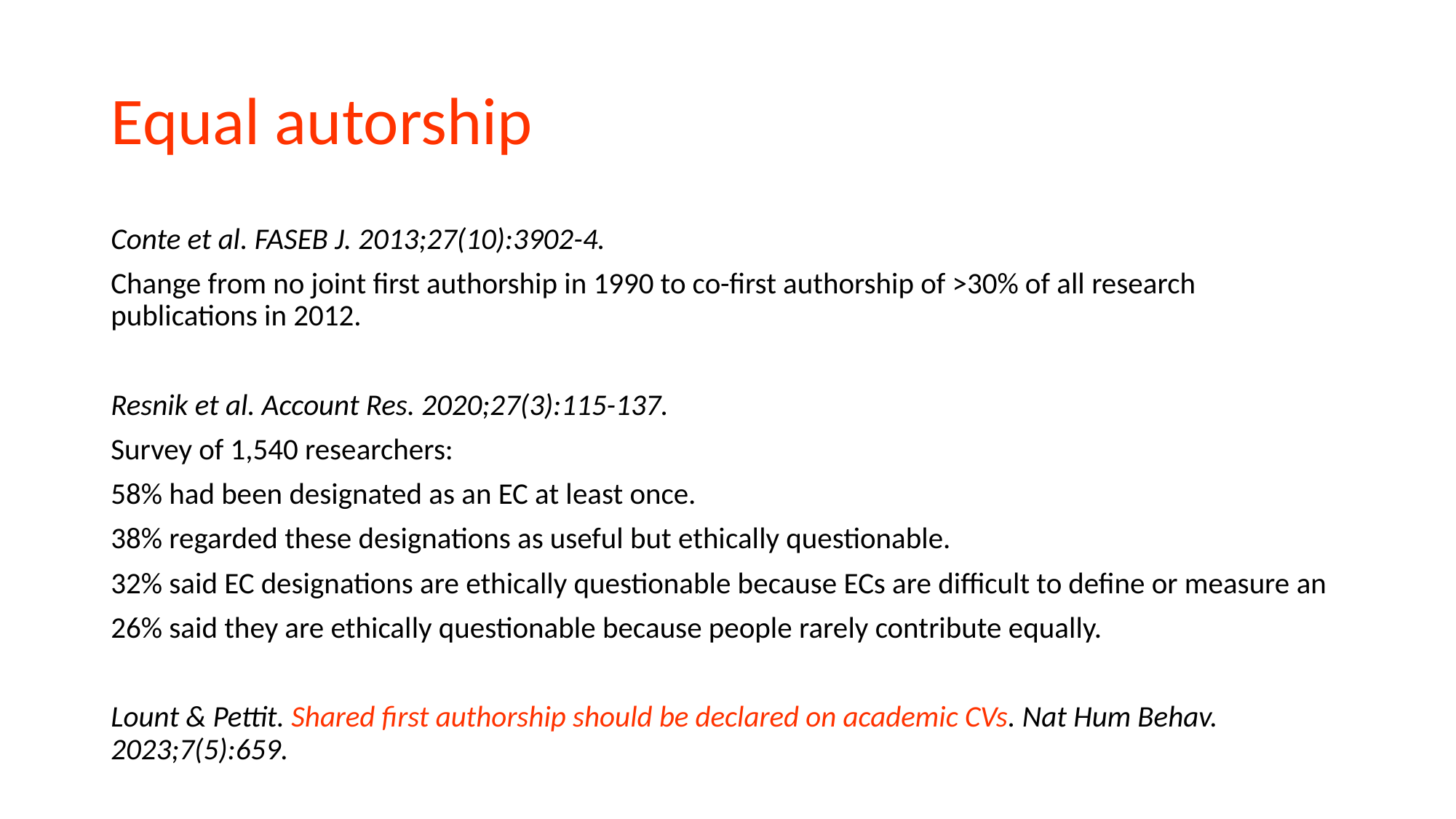

Challenges to RI
# Equal autorship
Conte et al. FASEB J. 2013;27(10):3902-4.
Change from no joint first authorship in 1990 to co-first authorship of >30% of all research publications in 2012.

Resnik et al. Account Res. 2020;27(3):115-137.
Survey of 1,540 researchers:
58% had been designated as an EC at least once.
38% regarded these designations as useful but ethically questionable.
32% said EC designations are ethically questionable because ECs are difficult to define or measure an
26% said they are ethically questionable because people rarely contribute equally.

Lount & Pettit. Shared first authorship should be declared on academic CVs. Nat Hum Behav. 2023;7(5):659.
743 autora